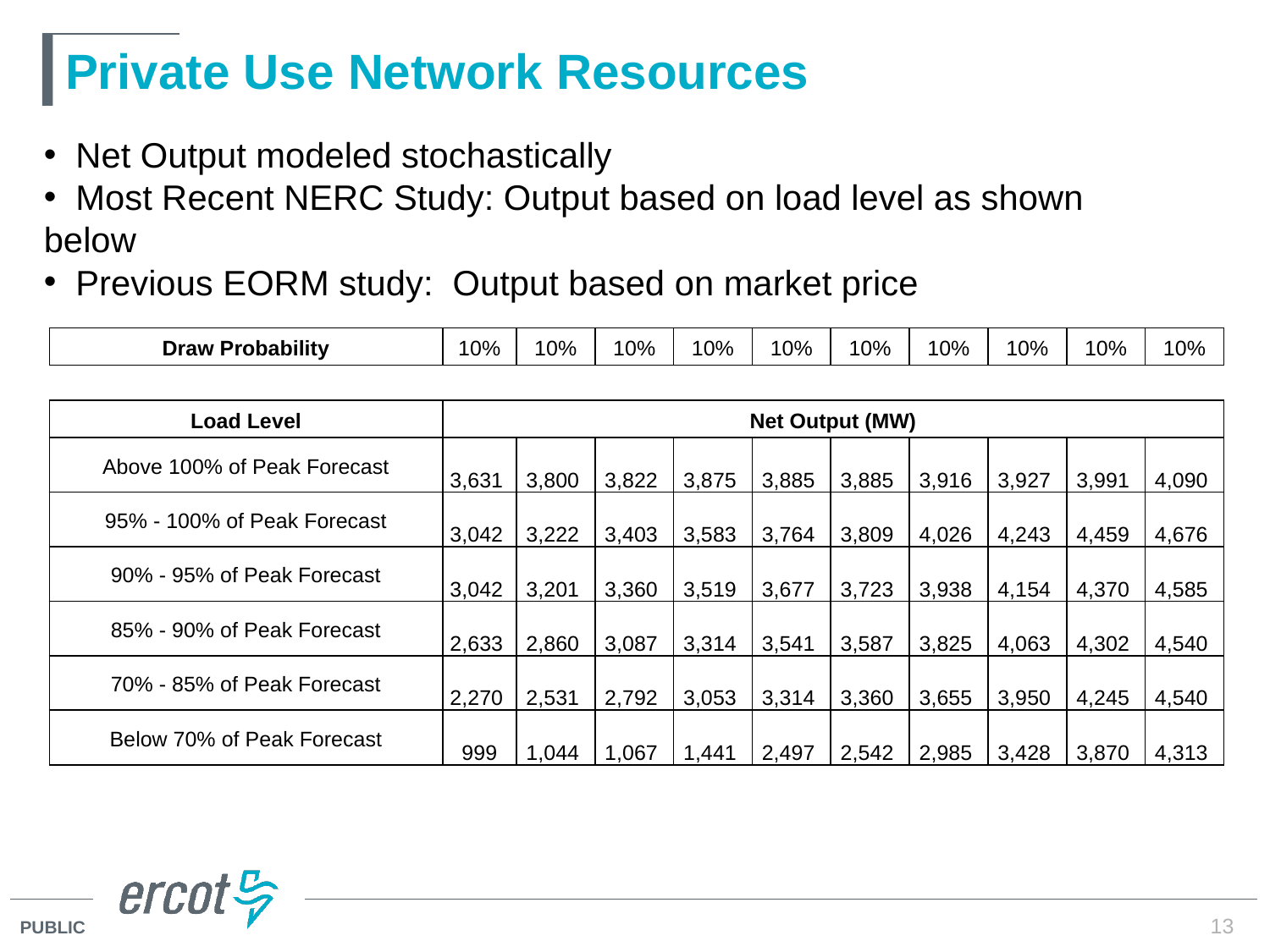

# Private Use Network Resources
  Net Output modeled stochastically
  Most Recent NERC Study: Output based on load level as shown     below
  Previous EORM study:  Output based on market price
| Draw Probability | 10% | 10% | 10% | 10% | 10% | 10% | 10% | 10% | 10% | 10% |
| --- | --- | --- | --- | --- | --- | --- | --- | --- | --- | --- |
|  |  |  |  |  |  |  |  |  |  |  |
| Load Level | Net Output (MW) |  |  |  |  |  |  |  |  |  |
| Above 100% of Peak Forecast | 3,631 | 3,800 | 3,822 | 3,875 | 3,885 | 3,885 | 3,916 | 3,927 | 3,991 | 4,090 |
| 95% - 100% of Peak Forecast | 3,042 | 3,222 | 3,403 | 3,583 | 3,764 | 3,809 | 4,026 | 4,243 | 4,459 | 4,676 |
| 90% - 95% of Peak Forecast | 3,042 | 3,201 | 3,360 | 3,519 | 3,677 | 3,723 | 3,938 | 4,154 | 4,370 | 4,585 |
| 85% - 90% of Peak Forecast | 2,633 | 2,860 | 3,087 | 3,314 | 3,541 | 3,587 | 3,825 | 4,063 | 4,302 | 4,540 |
| 70% - 85% of Peak Forecast | 2,270 | 2,531 | 2,792 | 3,053 | 3,314 | 3,360 | 3,655 | 3,950 | 4,245 | 4,540 |
| Below 70% of Peak Forecast | 999 | 1,044 | 1,067 | 1,441 | 2,497 | 2,542 | 2,985 | 3,428 | 3,870 | 4,313 |
13